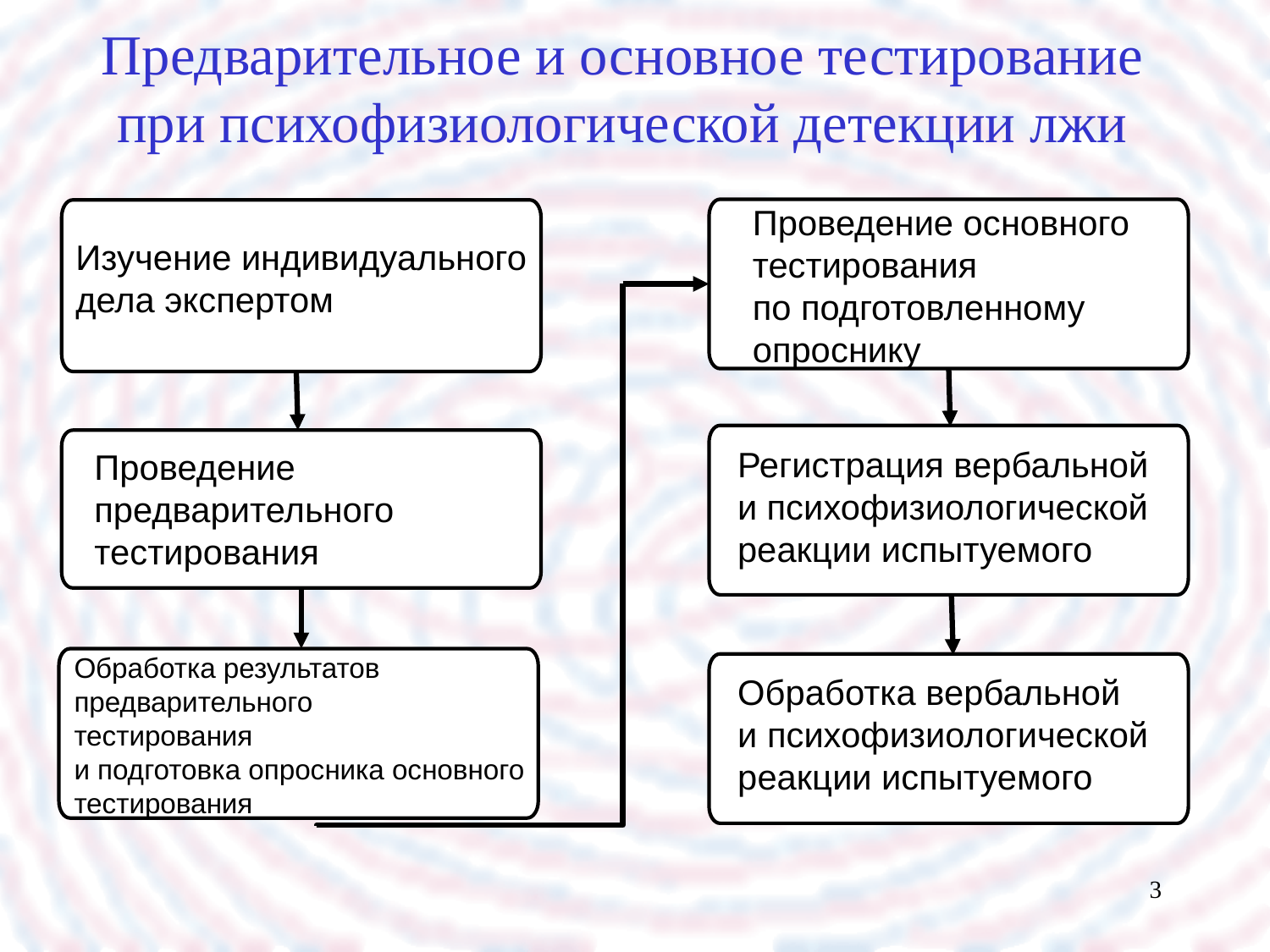

# Предварительное и основное тестирование при психофизиологической детекции лжи

Проведение основного
тестирования
по подготовленному
опроснику

Изучение индивидуального
дела экспертом

Регистрация вербальной
и психофизиологической
реакции испытуемого
Проведение
предварительного
тестирования
Обработка результатов
предварительного
тестирования
и подготовка опросника основного тестирования

Обработка вербальной
и психофизиологической
реакции испытуемого
3